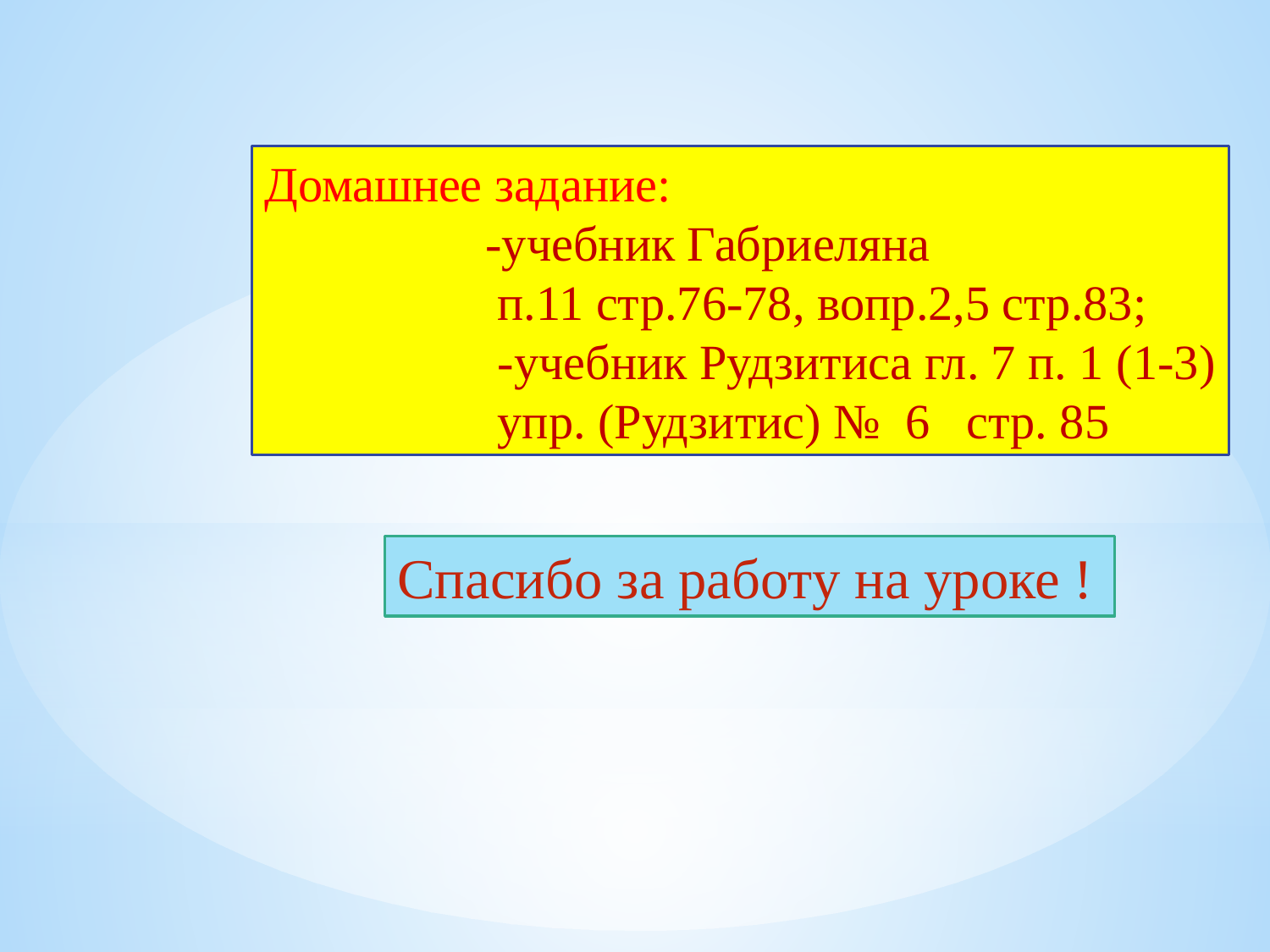

Домашнее задание:
                  -учебник Габриеляна
                   п.11 стр.76-78, вопр.2,5 стр.83;
                   -учебник Рудзитиса гл. 7 п. 1 (1-3)
                   упр. (Рудзитис) №  6   стр. 85
Спасибо за работу на уроке !